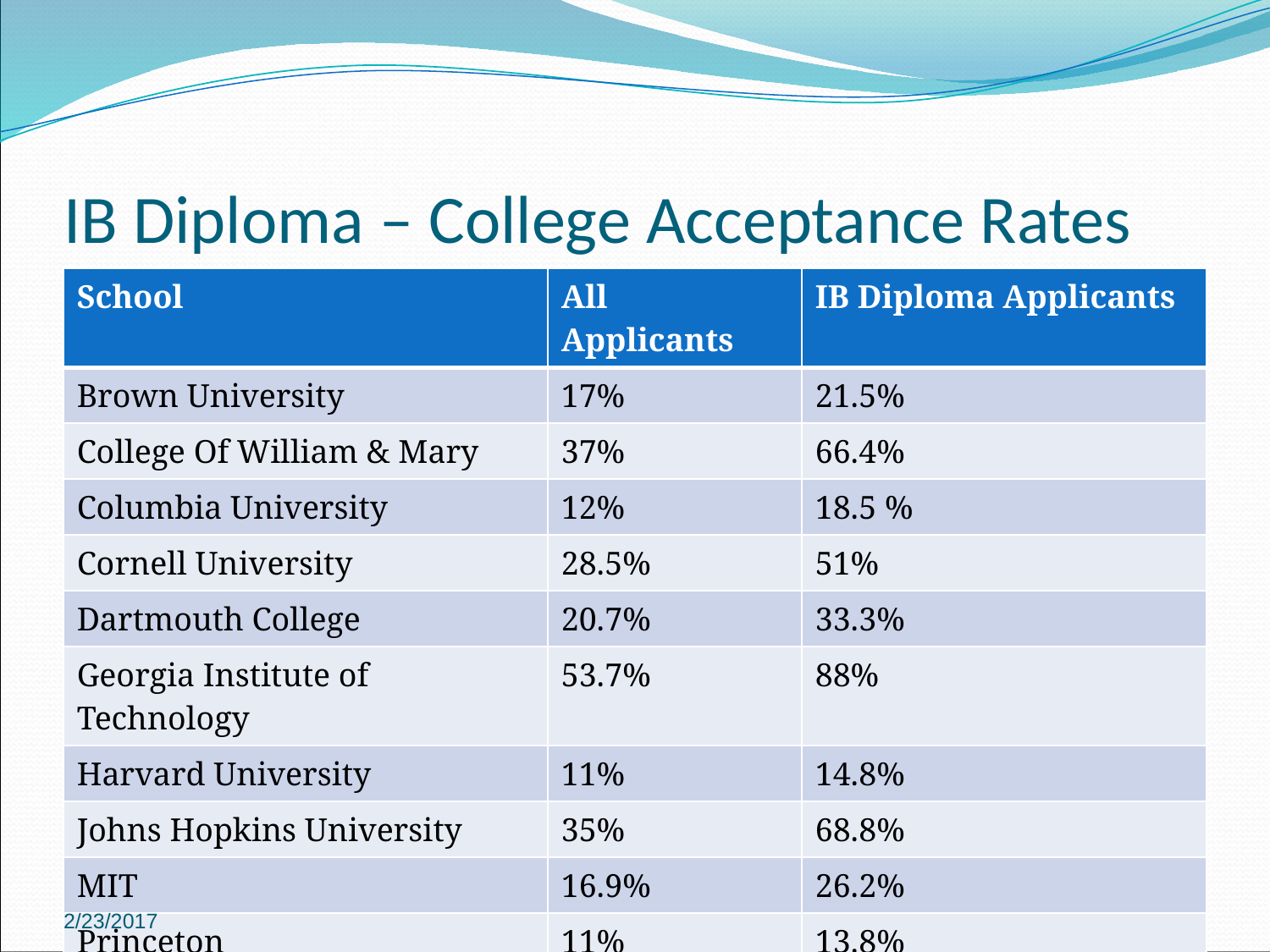

# IB Diploma – College Acceptance Rates
| School | All Applicants | IB Diploma Applicants |
| --- | --- | --- |
| Brown University | 17% | 21.5% |
| College Of William & Mary | 37% | 66.4% |
| Columbia University | 12% | 18.5 % |
| Cornell University | 28.5% | 51% |
| Dartmouth College | 20.7% | 33.3% |
| Georgia Institute of Technology | 53.7% | 88% |
| Harvard University | 11% | 14.8% |
| Johns Hopkins University | 35% | 68.8% |
| MIT | 16.9% | 26.2% |
| Princeton | 11% | 13.8% |
| Stanford | 12.6% | 18.3% |
2/23/2017